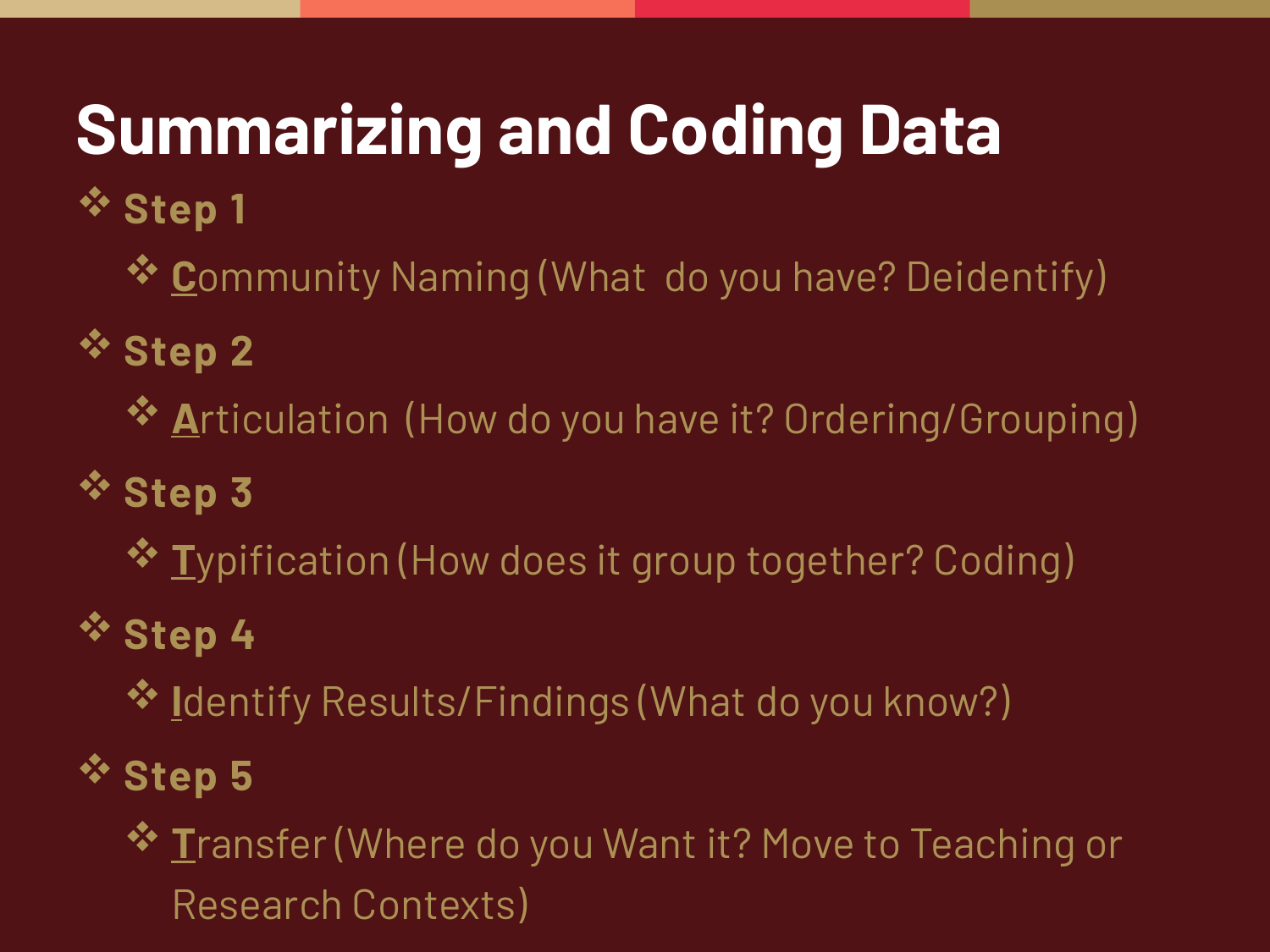

# Summarizing and Coding Data
Step 1
Community Naming (What  do you have? Deidentify)
Step 2
Articulation  (How do you have it? Ordering/Grouping)
Step 3
Typification (How does it group together? Coding)
Step 4
Identify Results/Findings (What do you know?)
Step 5
Transfer (Where do you Want it? Move to Teaching or Research Contexts)